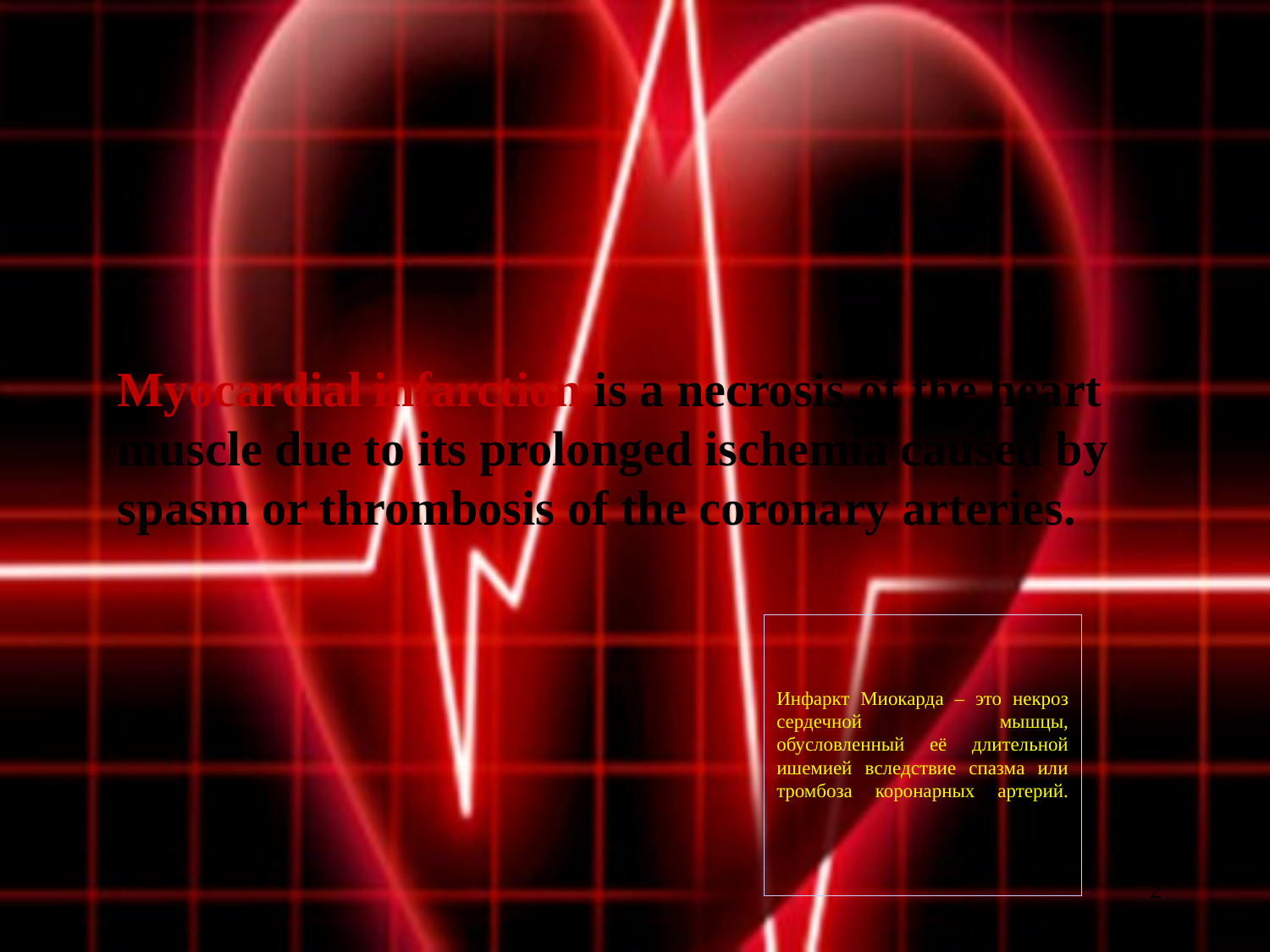

Myocardial infarction is a necrosis of the heart muscle due to its prolonged ischemia caused by spasm or thrombosis of the coronary arteries.
# Инфаркт Миокарда – это некроз сердечной мышцы, обусловленный её длительной ишемией вследствие спазма или тромбоза коронарных артерий.
2